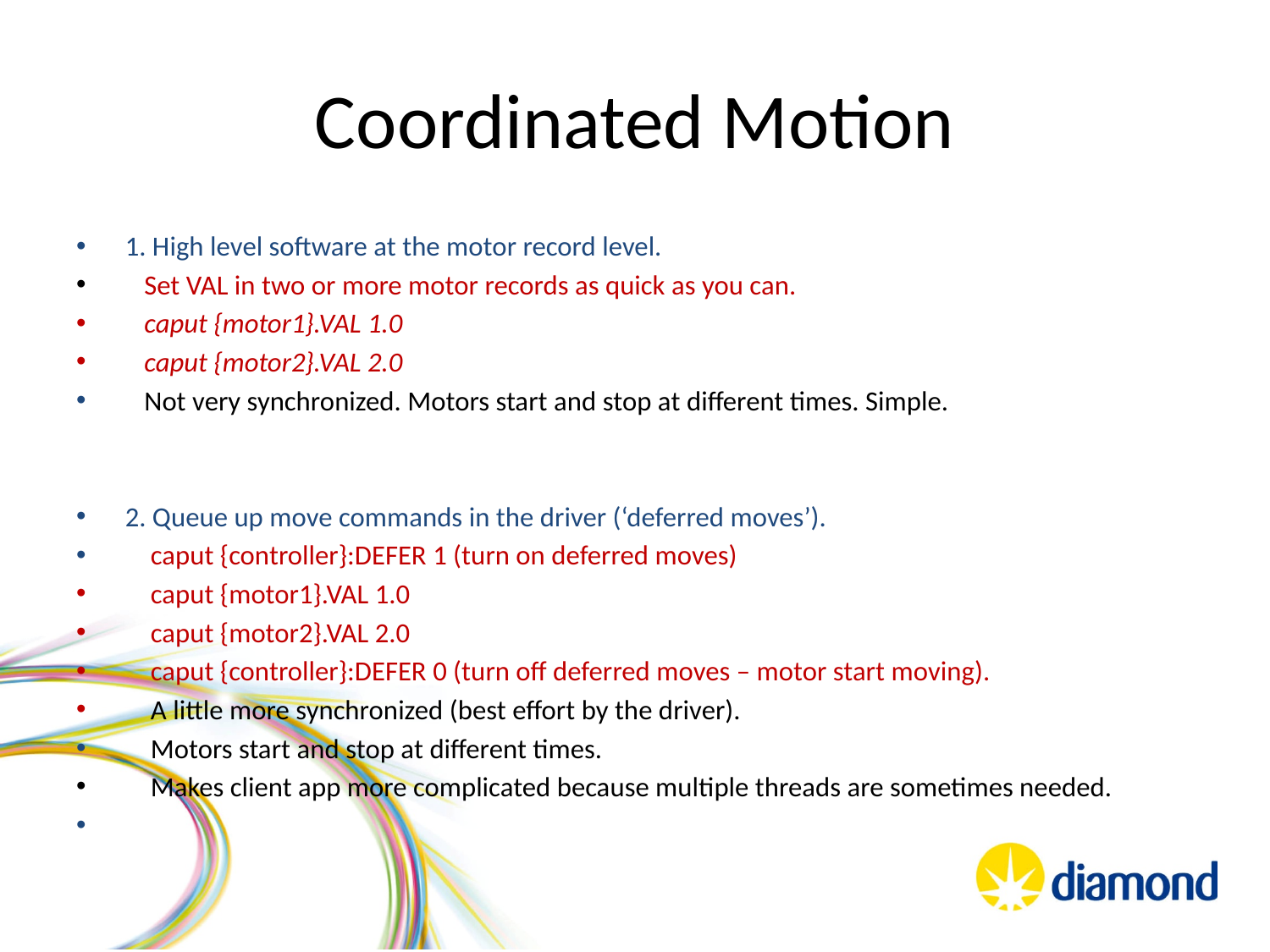

# Coordinated Motion
1. High level software at the motor record level.
   Set VAL in two or more motor records as quick as you can.
   caput {motor1}.VAL 1.0
   caput {motor2}.VAL 2.0
   Not very synchronized. Motors start and stop at different times. Simple.

2. Queue up move commands in the driver (‘deferred moves’).
    caput {controller}:DEFER 1 (turn on deferred moves)
    caput {motor1}.VAL 1.0
    caput {motor2}.VAL 2.0
    caput {controller}:DEFER 0 (turn off deferred moves – motor start moving).
    A little more synchronized (best effort by the driver).
    Motors start and stop at different times.
    Makes client app more complicated because multiple threads are sometimes needed.